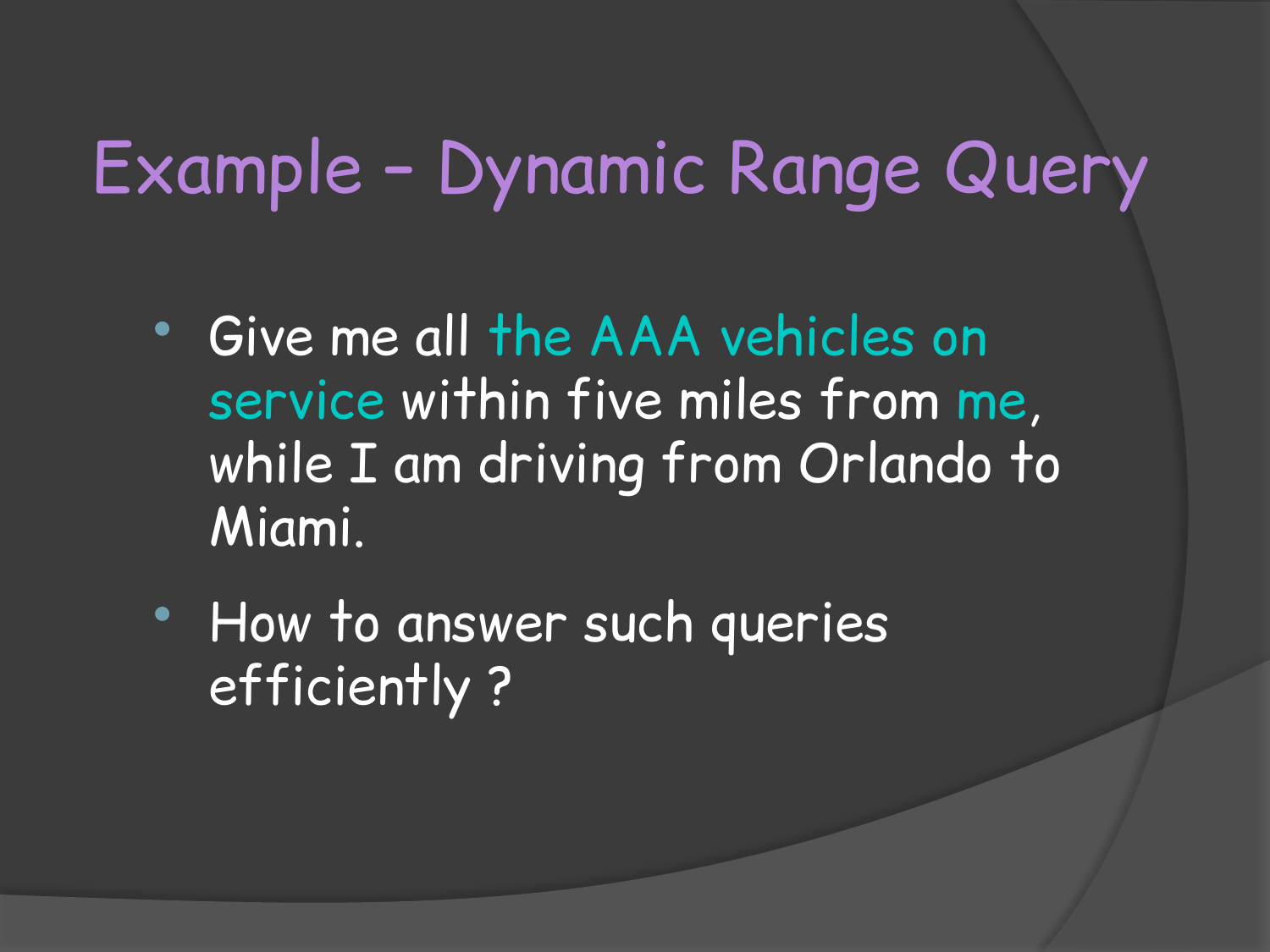

# Example – Dynamic Range Query
Give me all the AAA vehicles on service within five miles from me, while I am driving from Orlando to Miami.
How to answer such queries efficiently ?